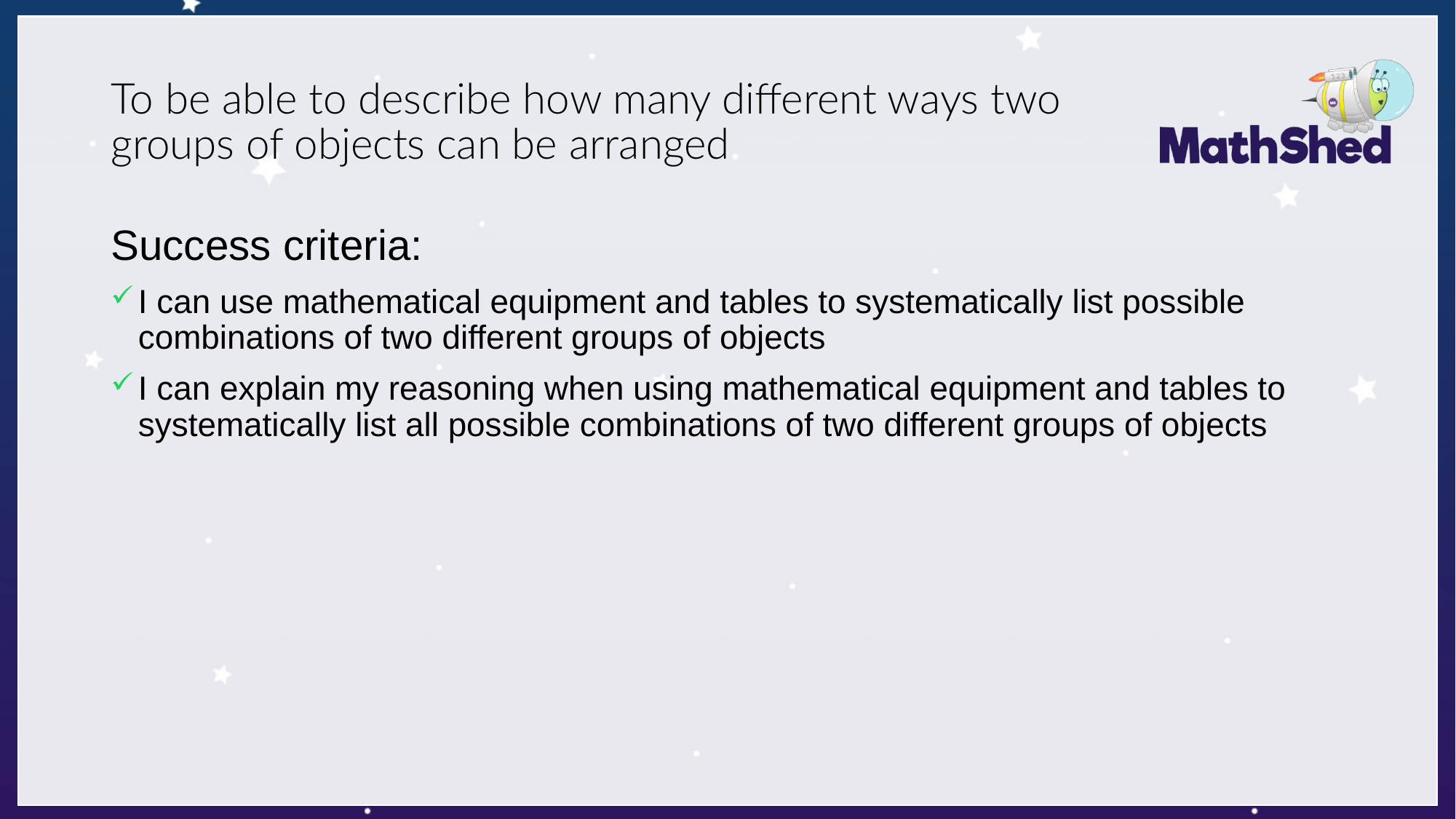

# To be able to describe how many different ways two groups of objects can be arranged
Success criteria:
I can use mathematical equipment and tables to systematically list possible combinations of two different groups of objects
I can explain my reasoning when using mathematical equipment and tables to systematically list all possible combinations of two different groups of objects